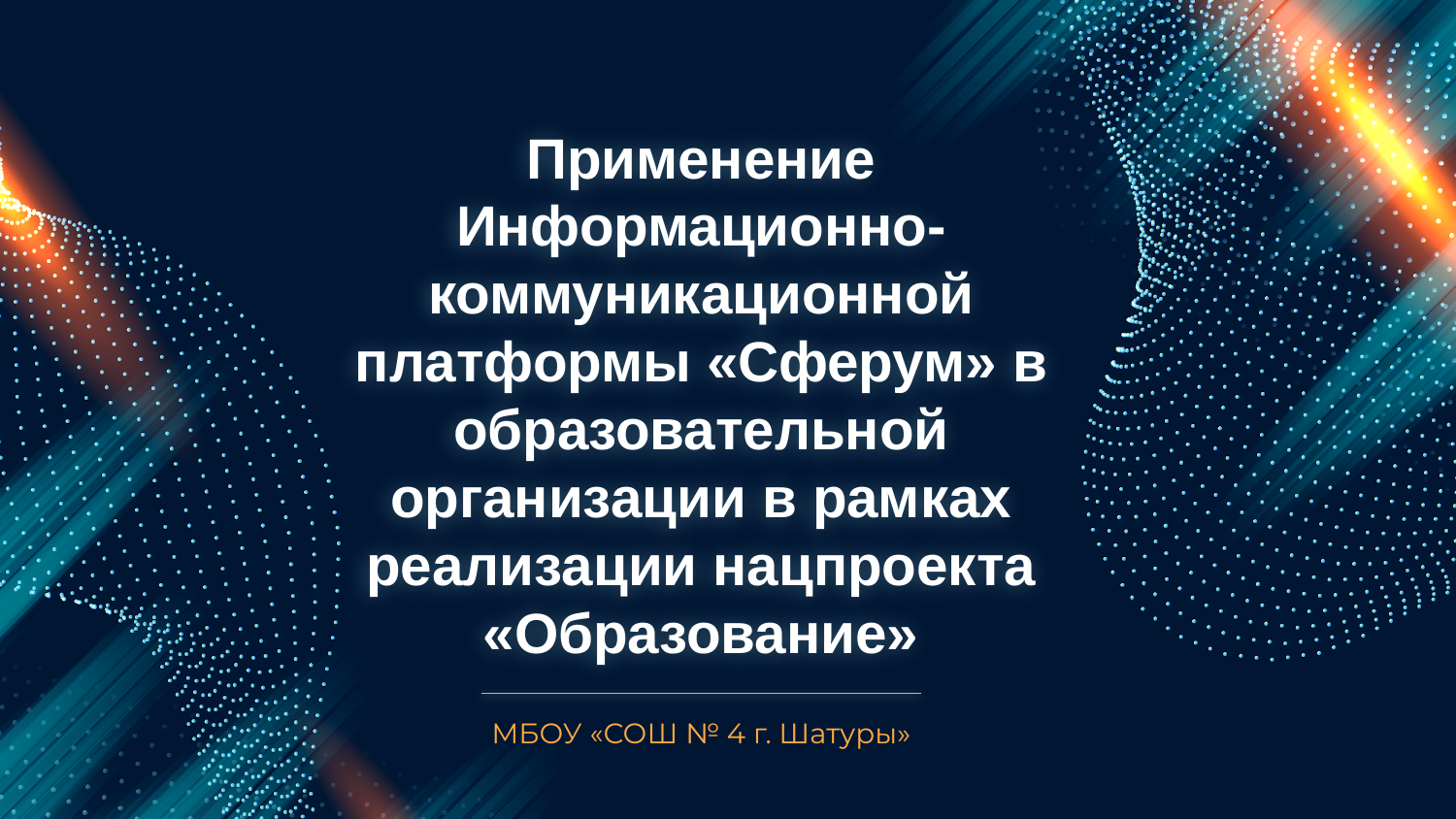

# Применение Информационно-коммуникационной платформы «Сферум» в образовательной организации в рамках реализации нацпроекта «Образование»
МБОУ «СОШ № 4 г. Шатуры»